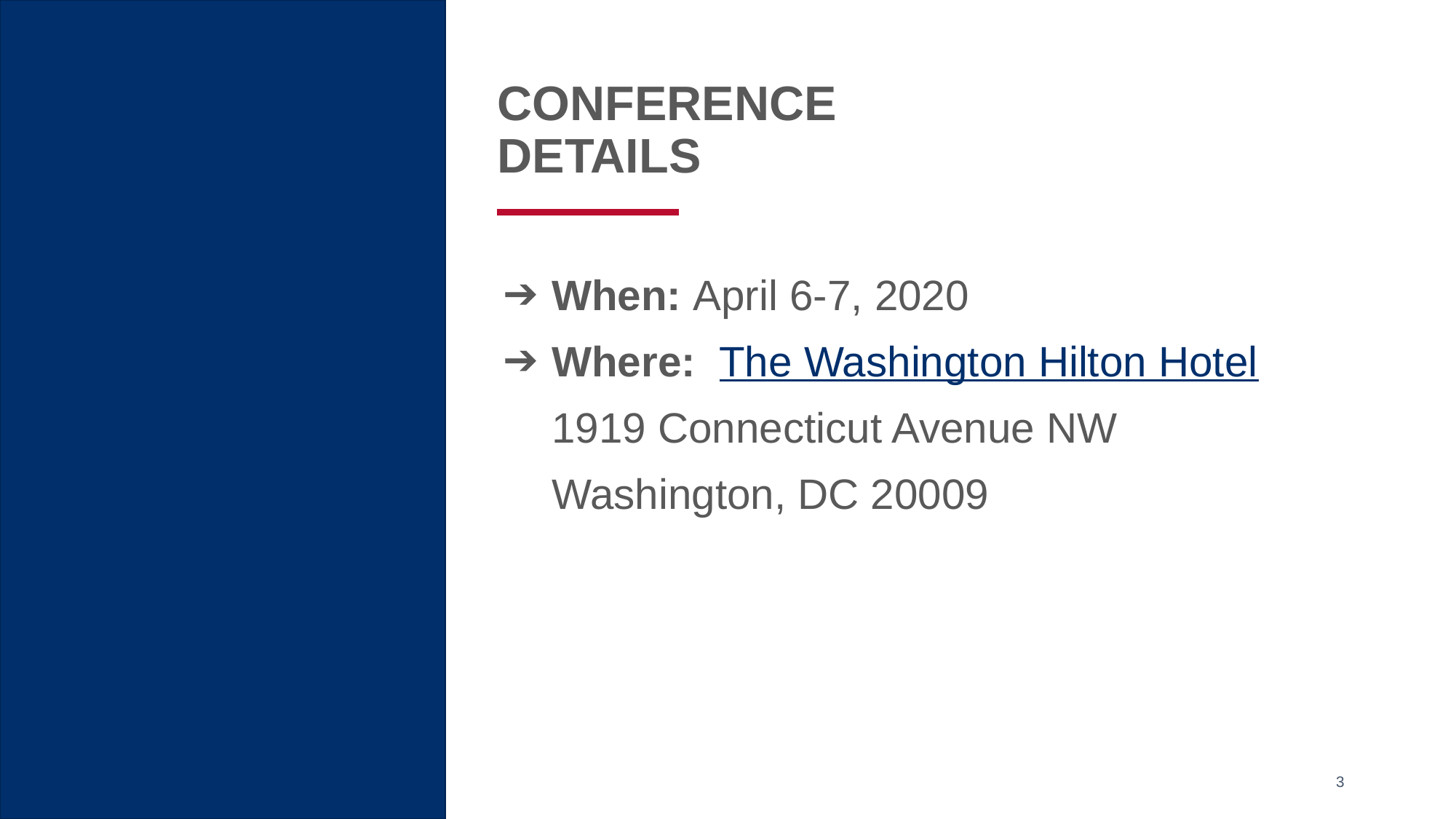

CONFERENCE DETAILS
When: April 6-7, 2020
Where:  The Washington Hilton Hotel
1919 Connecticut Avenue NW
Washington, DC 20009
3